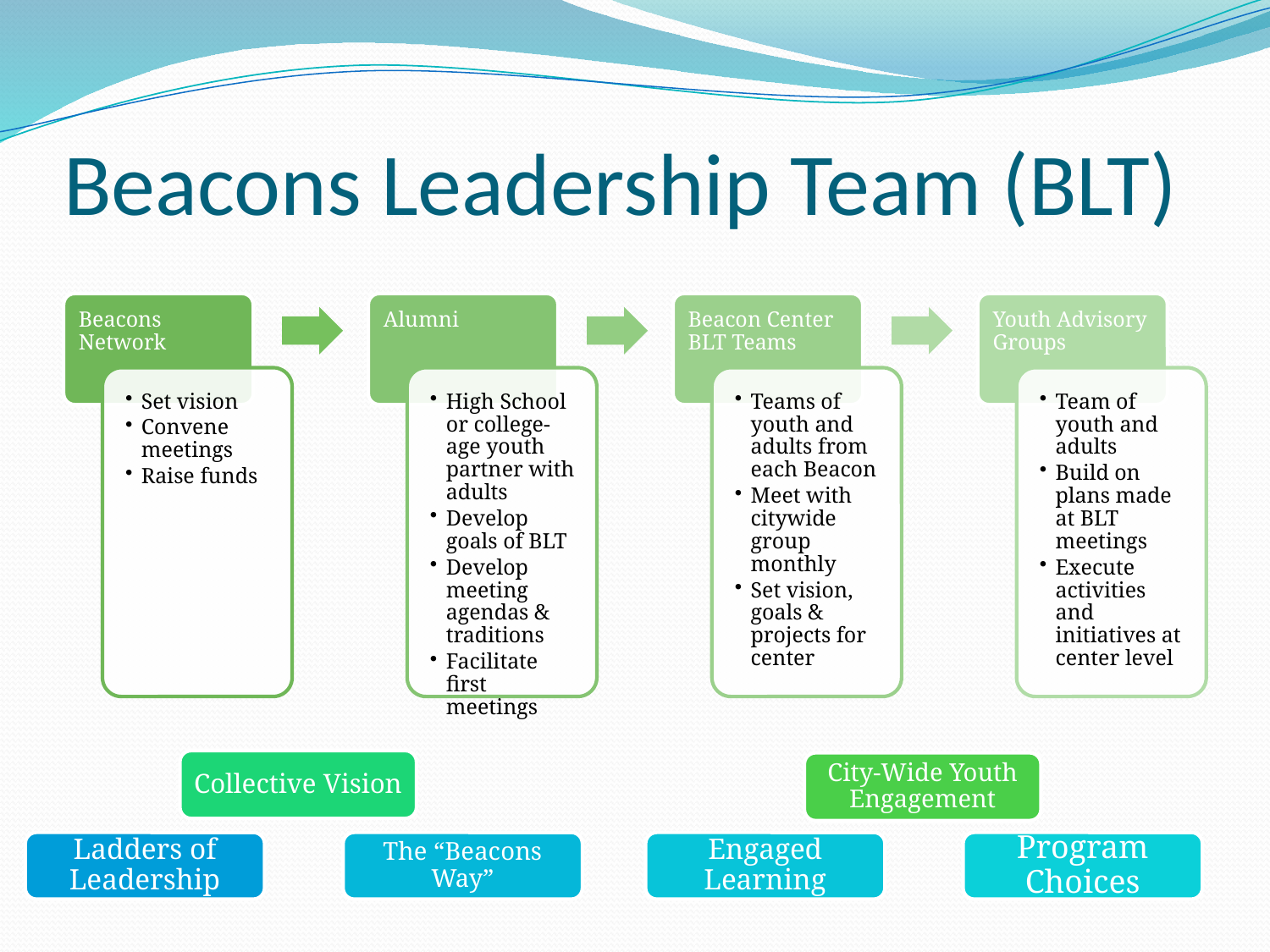

# Beacons Leadership Team (BLT)
Beacons Network

Set vision
Convene meetings
Raise funds

Alumni
High School or college-age youth partner with adults
Develop goals of BLT
Develop meeting agendas & traditions
Facilitate first meetings

Beacon Center BLT Teams
Teams of youth and adults from each Beacon
Meet with citywide group monthly
Set vision, goals & projects for center

Youth Advisory Groups
Team of youth and adults
Build on plans made at BLT meetings
Execute  activities and initiatives at center level

Collective Vision

City-Wide Youth Engagement

Ladders of Leadership

The “Beacons Way”

Engaged Learning

Program Choices